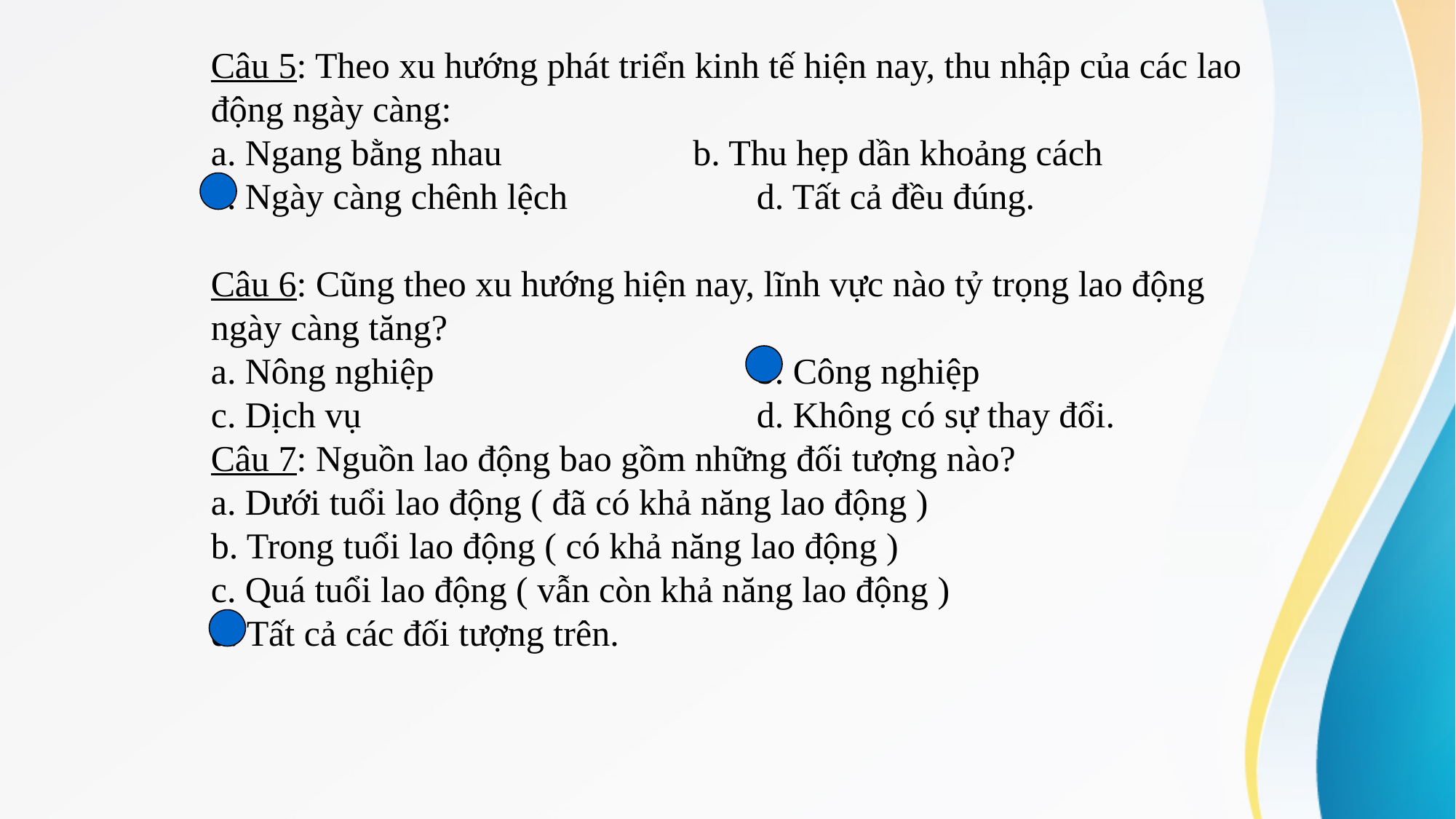

Câu 5: Theo xu hướng phát triển kinh tế hiện nay, thu nhập của các lao động ngày càng:
a. Ngang bằng nhau                     b. Thu hẹp dần khoảng cách
c. Ngày càng chênh lệch		d. Tất cả đều đúng.

Câu 6: Cũng theo xu hướng hiện nay, lĩnh vực nào tỷ trọng lao động ngày càng tăng?
a. Nông nghiệp			b. Công nghiệp
c. Dịch vụ				d. Không có sự thay đổi.
Câu 7: Nguồn lao động bao gồm những đối tượng nào?
a. Dưới tuổi lao động ( đã có khả năng lao động )
b. Trong tuổi lao động ( có khả năng lao động )
c. Quá tuổi lao động ( vẫn còn khả năng lao động )
d. Tất cả các đối tượng trên.